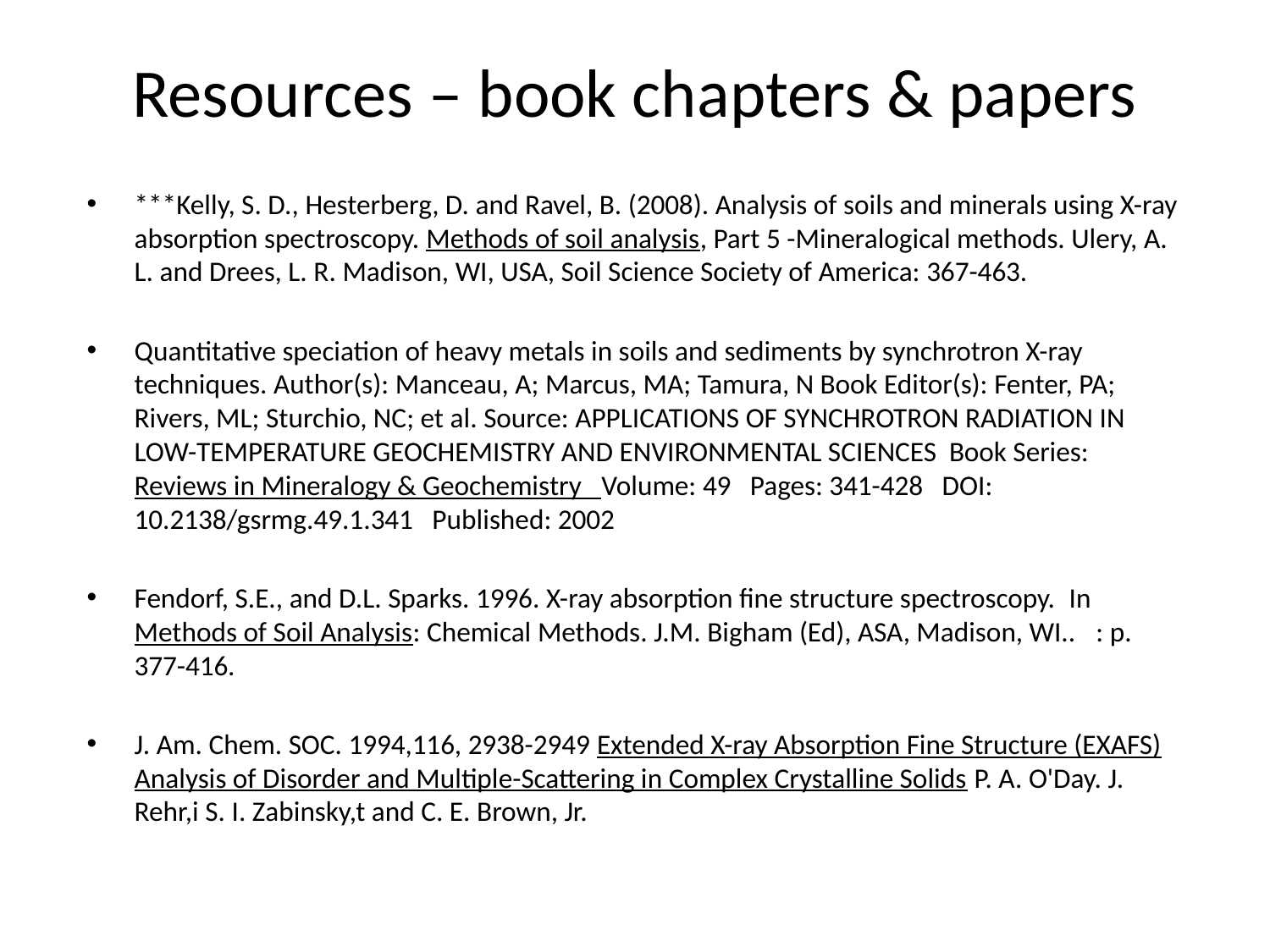

# Resources – book chapters & papers
***Kelly, S. D., Hesterberg, D. and Ravel, B. (2008). Analysis of soils and minerals using X-ray absorption spectroscopy. Methods of soil analysis, Part 5 -Mineralogical methods. Ulery, A. L. and Drees, L. R. Madison, WI, USA, Soil Science Society of America: 367-463.

Quantitative speciation of heavy metals in soils and sediments by synchrotron X-ray techniques. Author(s): Manceau, A; Marcus, MA; Tamura, N Book Editor(s): Fenter, PA; Rivers, ML; Sturchio, NC; et al. Source: APPLICATIONS OF SYNCHROTRON RADIATION IN LOW-TEMPERATURE GEOCHEMISTRY AND ENVIRONMENTAL SCIENCES  Book Series: Reviews in Mineralogy & Geochemistry   Volume: 49   Pages: 341-428   DOI: 10.2138/gsrmg.49.1.341   Published: 2002

Fendorf, S.E., and D.L. Sparks. 1996. X-ray absorption fine structure spectroscopy.  In Methods of Soil Analysis: Chemical Methods. J.M. Bigham (Ed), ASA, Madison, WI..   : p. 377-416.

J. Am. Chem. SOC. 1994,116, 2938-2949 Extended X-ray Absorption Fine Structure (EXAFS) Analysis of Disorder and Multiple-Scattering in Complex Crystalline Solids P. A. O'Day. J. Rehr,i S. I. Zabinsky,t and C. E. Brown, Jr.